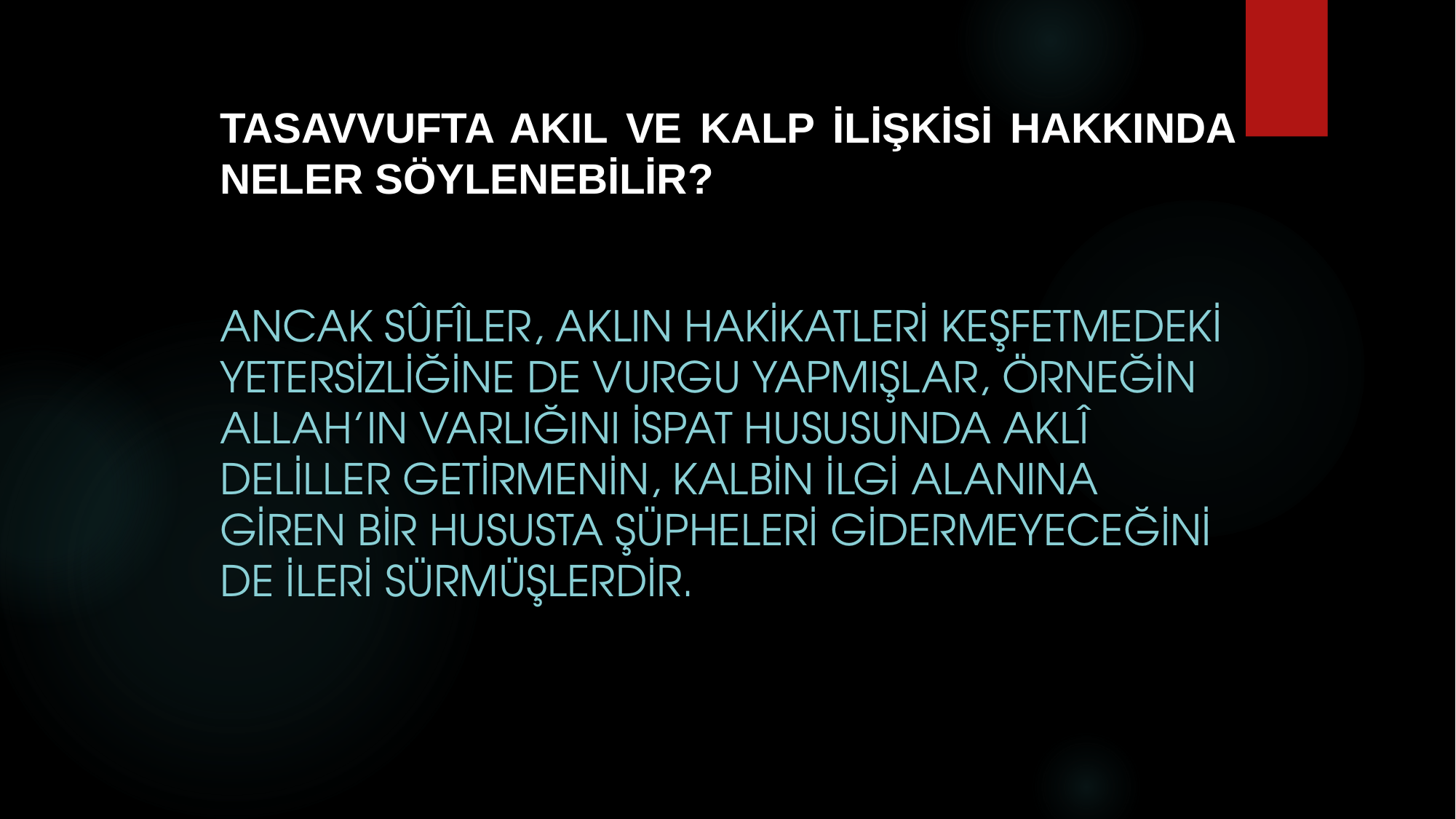

# Tasavvufta akıl ve kalp ilişkisi hakkında neler söylenebilir?

Ancak sûfîler, aklın hakikatleri keşfetmedeki yetersizliğine de vurgu yapmışlar, örneğin Allah’ın varlığını ispat hususunda aklî deliller getirmenin, kalbin ilgi alanına giren bir hususta şüpheleri gidermeyeceğini de ileri sürmüşlerdir.